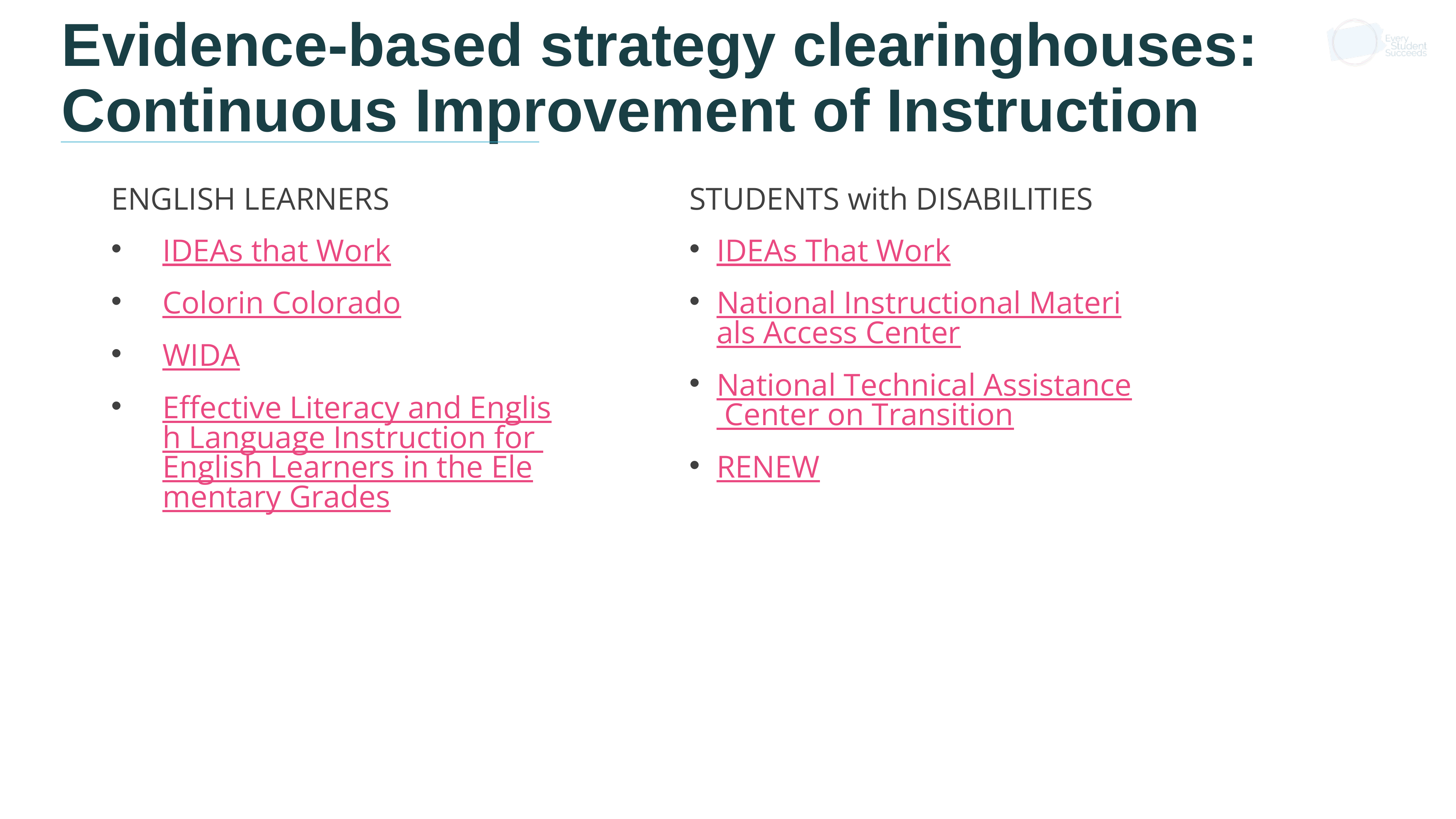

# Evidence-based strategy clearinghouses: Continuous Improvement of Instruction
ENGLISH LEARNERS
IDEAs that Work
Colorin Colorado
WIDA
Effective Literacy and English Language Instruction for English Learners in the Elementary Grades
STUDENTS with DISABILITIES
IDEAs That Work
National Instructional Materials Access Center
National Technical Assistance Center on Transition
RENEW